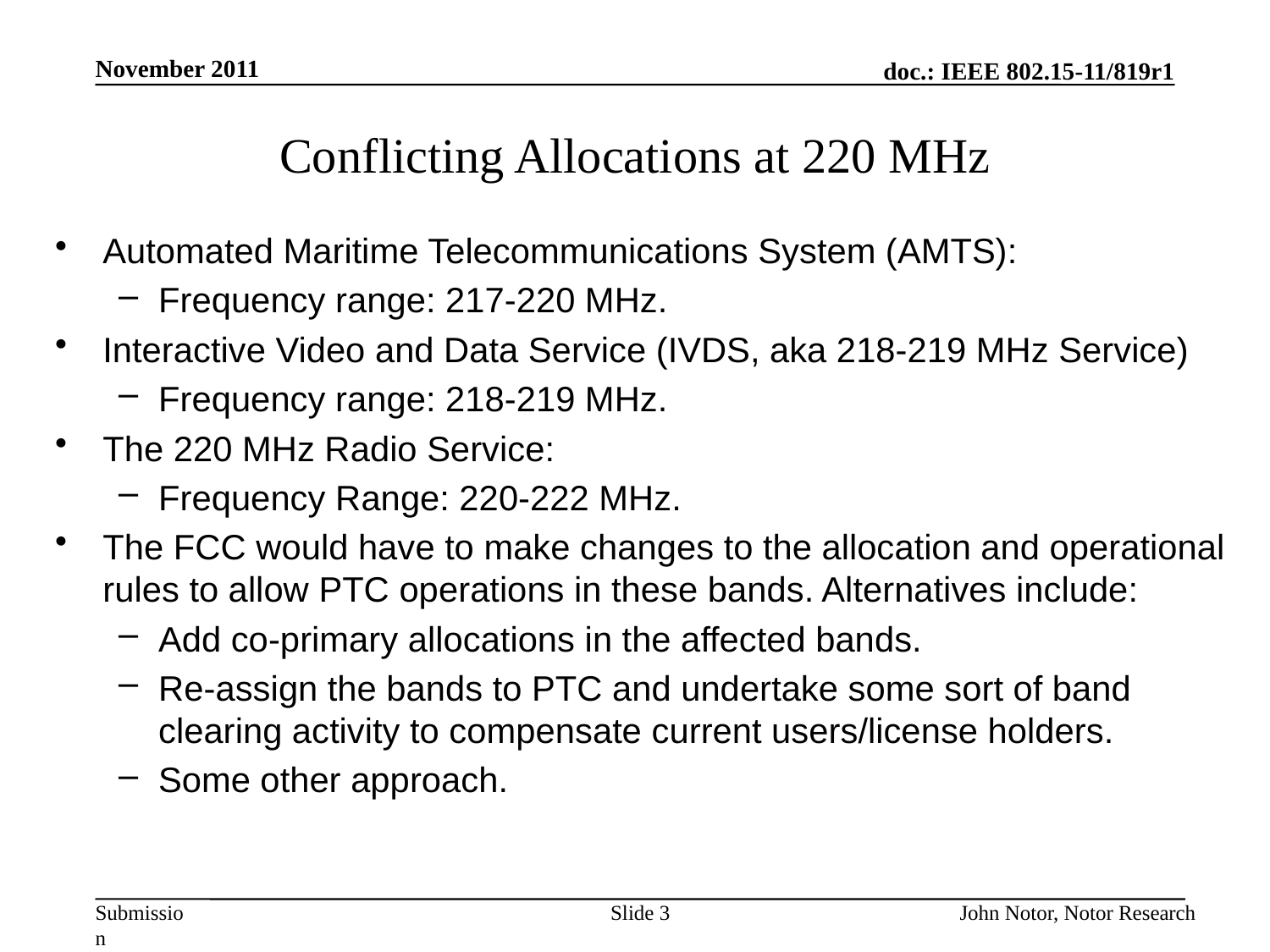

November 2011
# Conflicting Allocations at 220 MHz
Automated Maritime Telecommunications System (AMTS):
Frequency range: 217-220 MHz.
Interactive Video and Data Service (IVDS, aka 218-219 MHz Service)
Frequency range: 218-219 MHz.
The 220 MHz Radio Service:
Frequency Range: 220-222 MHz.
The FCC would have to make changes to the allocation and operational rules to allow PTC operations in these bands. Alternatives include:
Add co-primary allocations in the affected bands.
Re-assign the bands to PTC and undertake some sort of band clearing activity to compensate current users/license holders.
Some other approach.

Slide 3
John Notor, Notor Research